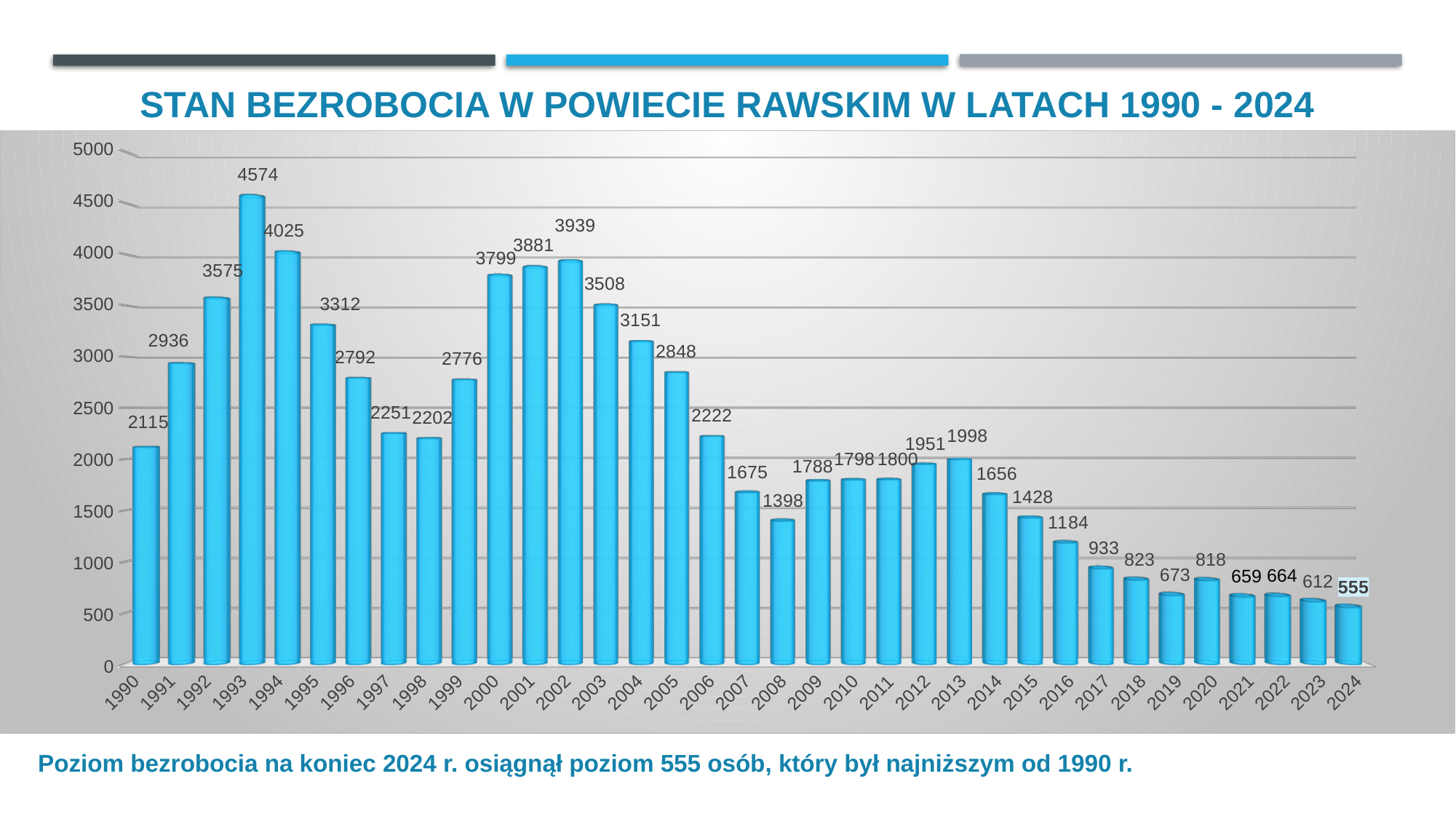

# Stan bezrobocia w powiecie rawskim w latach 1990 - 2024

[unsupported chart]

Poziom bezrobocia na koniec 2024 r. osiągnął poziom 555 osób, który był najniższym od 1990 r.